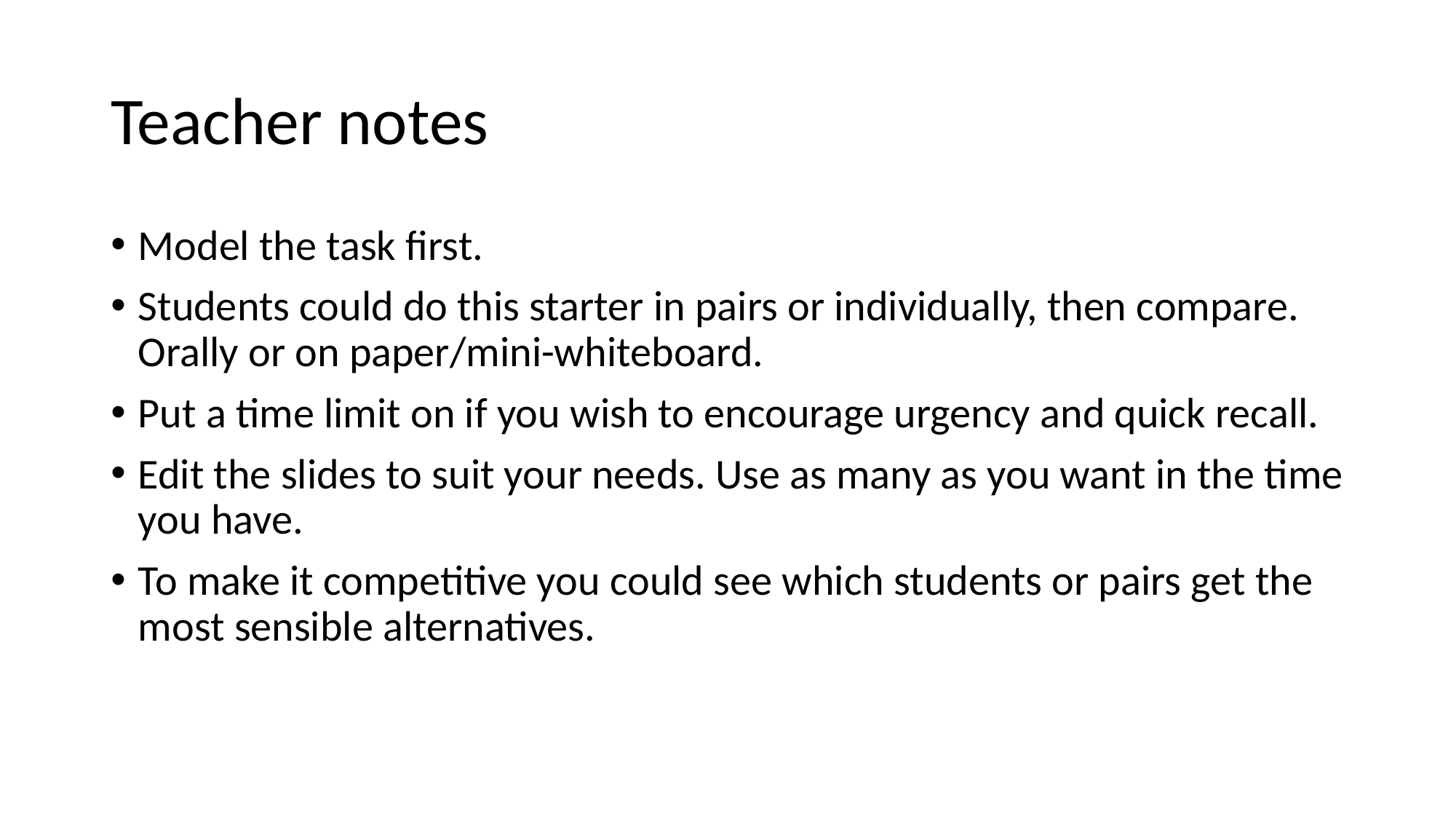

# Teacher notes
Model the task first.
Students could do this starter in pairs or individually, then compare. Orally or on paper/mini-whiteboard.
Put a time limit on if you wish to encourage urgency and quick recall.
Edit the slides to suit your needs. Use as many as you want in the time you have.
To make it competitive you could see which students or pairs get the most sensible alternatives.